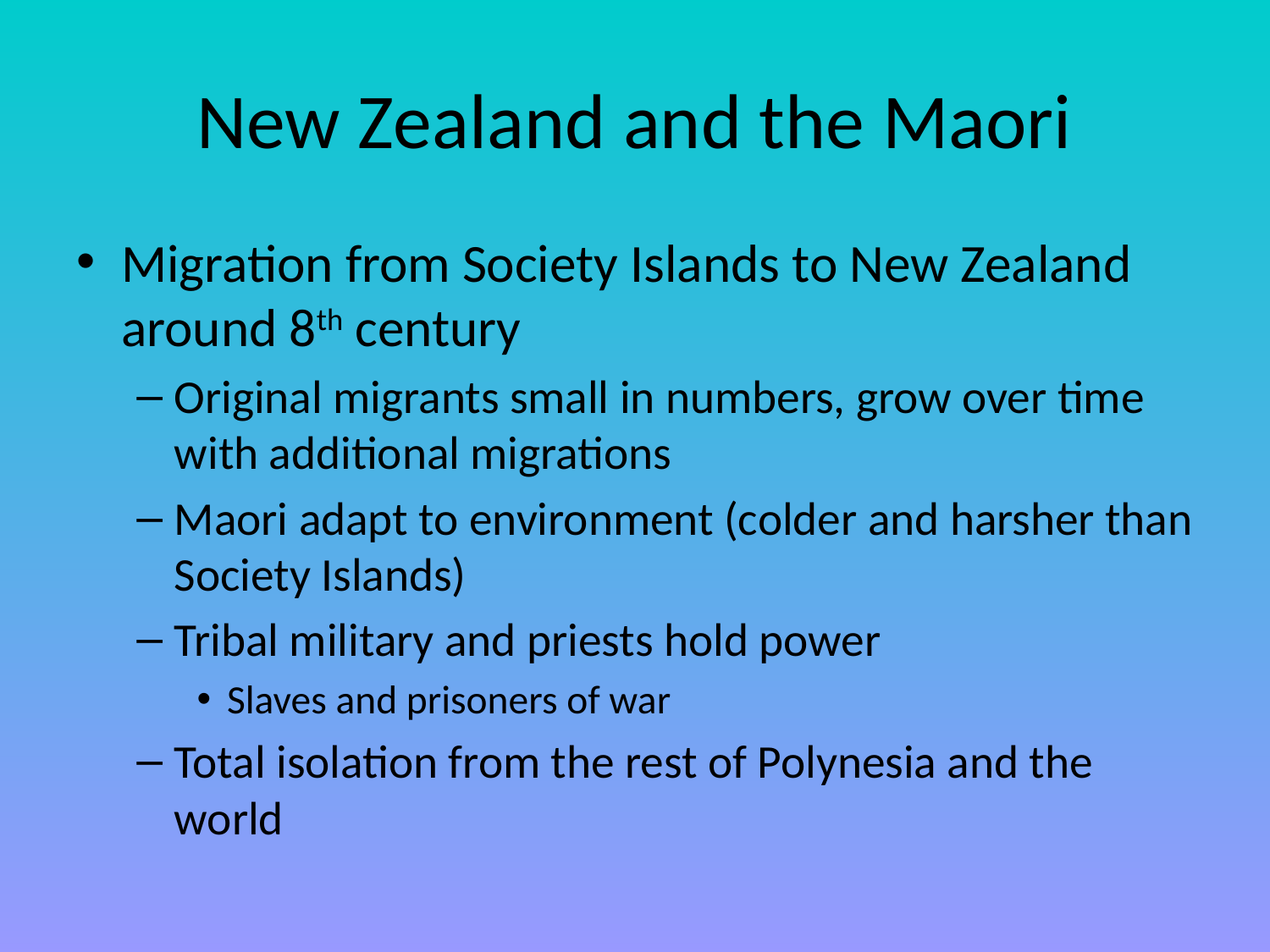

# New Zealand and the Maori
Migration from Society Islands to New Zealand around 8th century
Original migrants small in numbers, grow over time with additional migrations
Maori adapt to environment (colder and harsher than Society Islands)
Tribal military and priests hold power
Slaves and prisoners of war
Total isolation from the rest of Polynesia and the world